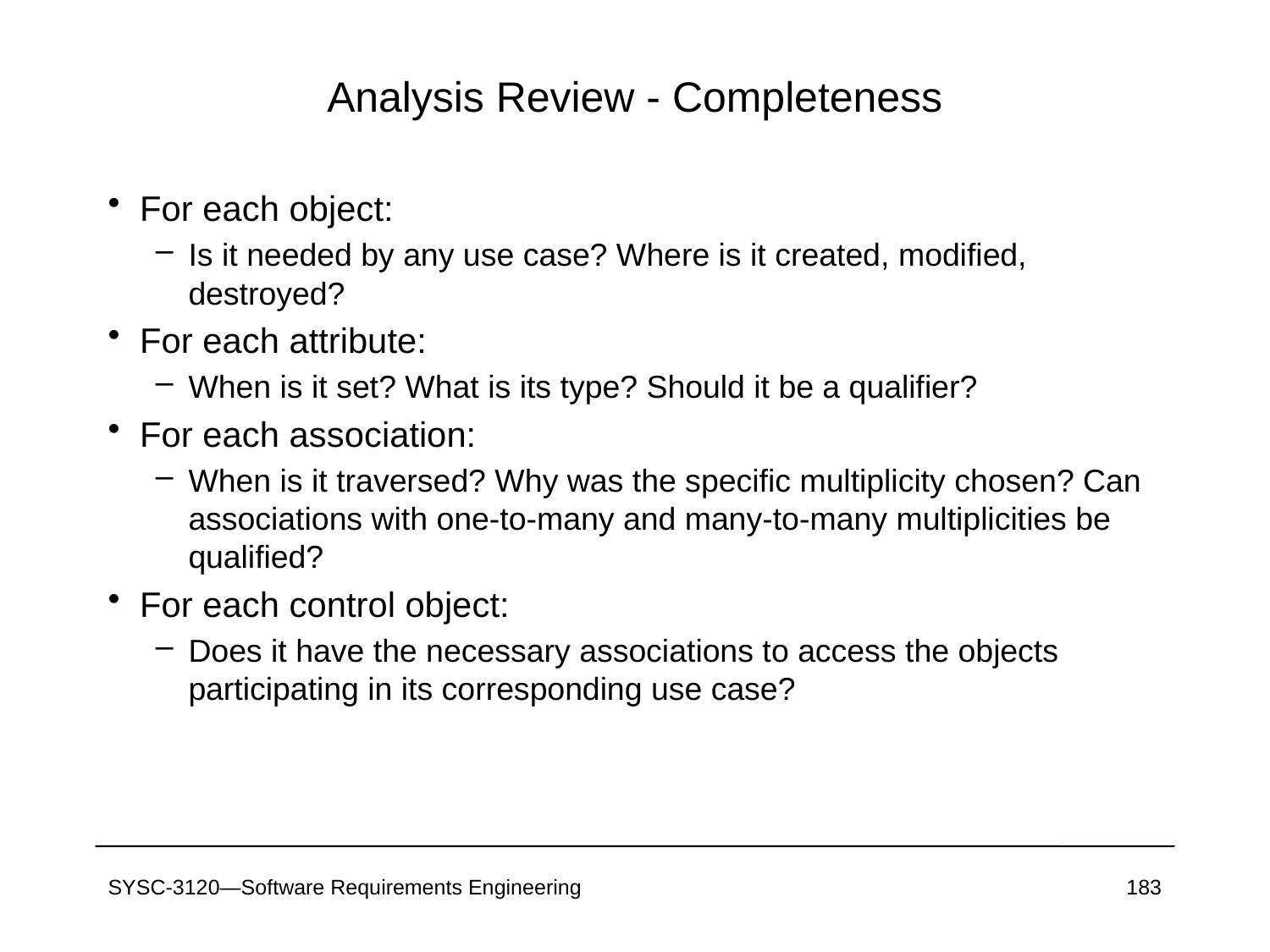

# Analysis Review - Completeness
For each object:
Is it needed by any use case? Where is it created, modified, destroyed?
For each attribute:
When is it set? What is its type? Should it be a qualifier?
For each association:
When is it traversed? Why was the specific multiplicity chosen? Can associations with one-to-many and many-to-many multiplicities be qualified?
For each control object:
Does it have the necessary associations to access the objects participating in its corresponding use case?

SYSC-3120—Software Requirements Engineering
183